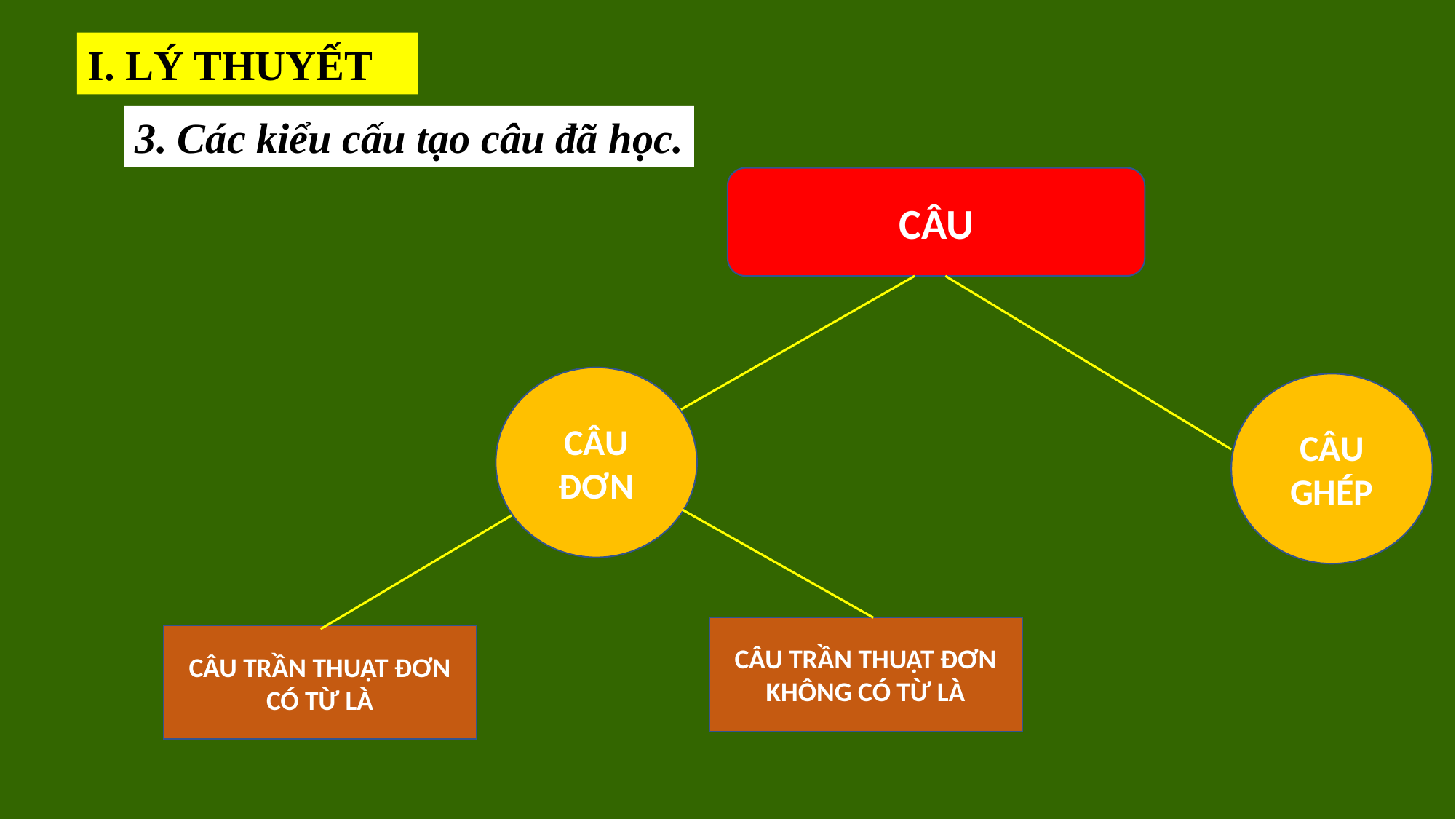

I. LÝ THUYẾT
3. Các kiểu cấu tạo câu đã học.
CÂU

CÂU ĐƠN
CÂU GHÉP

CÂU TRẦN THUẬT ĐƠN KHÔNG CÓ TỪ LÀ
CÂU TRẦN THUẬT ĐƠN CÓ TỪ LÀ